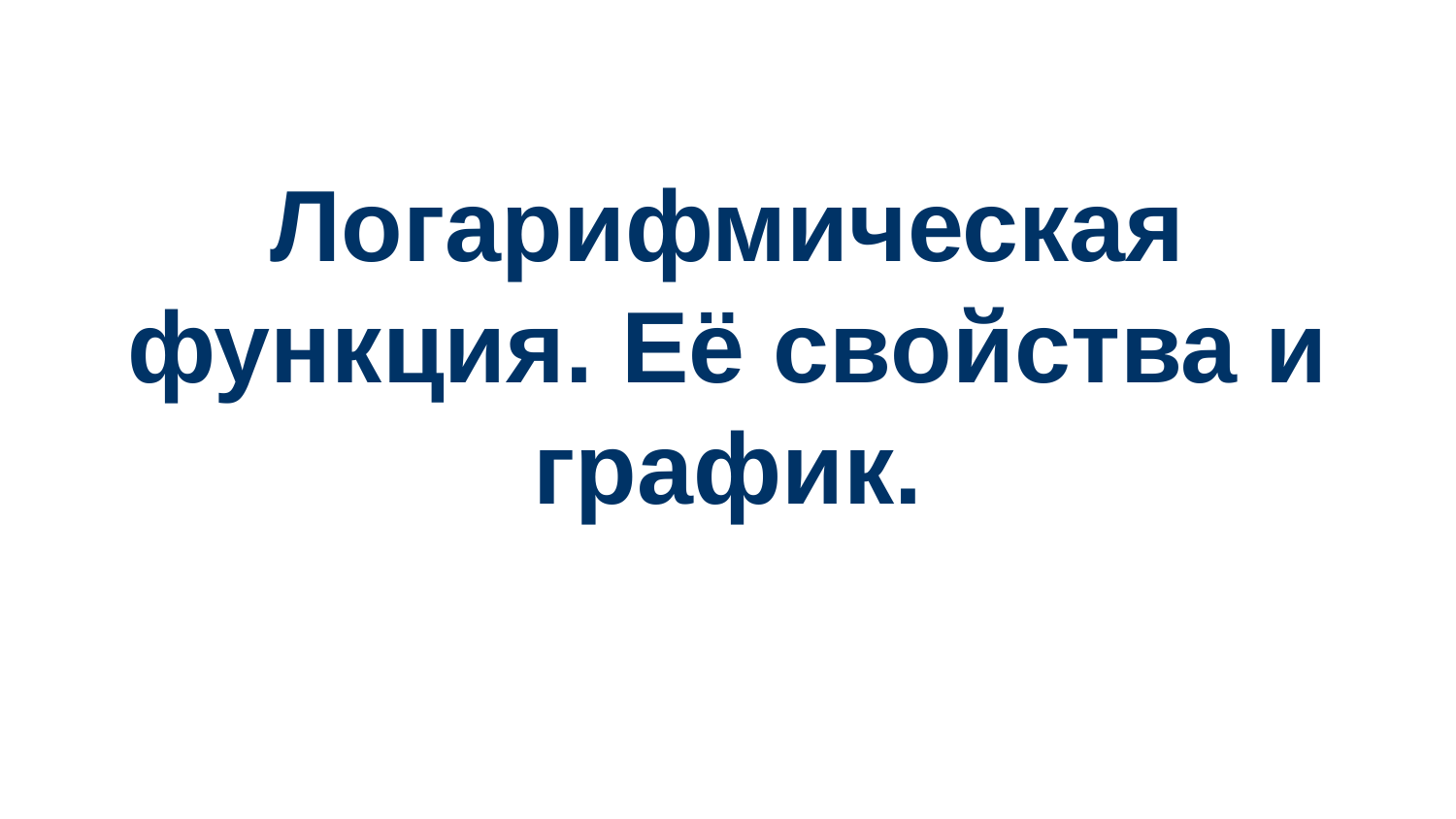

# Логарифмическая функция. Её свойства и график.